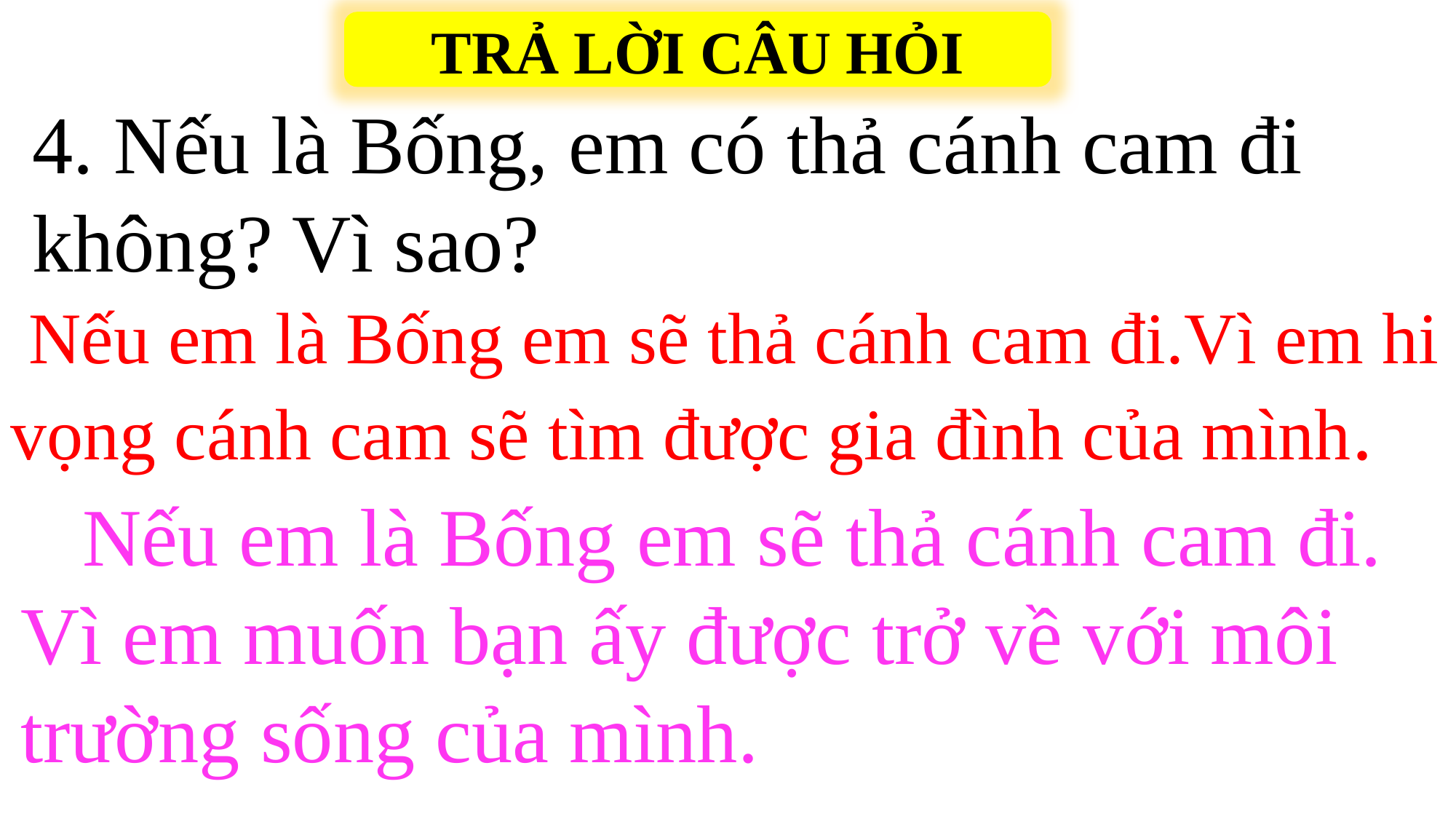

TRẢ LỜI CÂU HỎI
4. Nếu là Bống, em có thả cánh cam đi không? Vì sao?
 Nếu em là Bống em sẽ thả cánh cam đi.Vì em hi vọng cánh cam sẽ tìm được gia đình của mình.
   Nếu em là Bống em sẽ thả cánh cam đi. Vì em muốn bạn ấy được trở về với môi trường sống của mình.